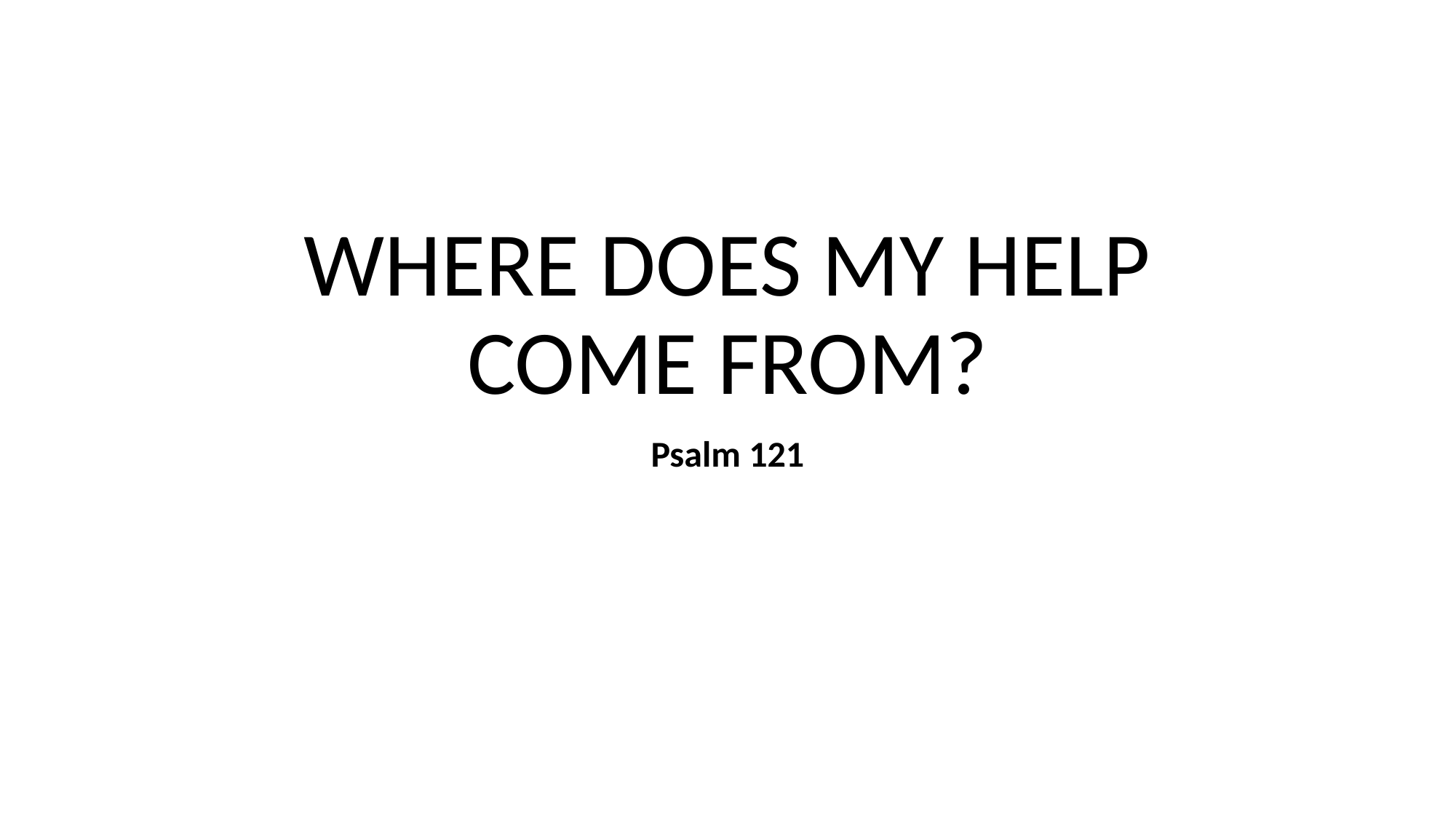

# WHERE DOES MY HELP COME FROM?
Psalm 121